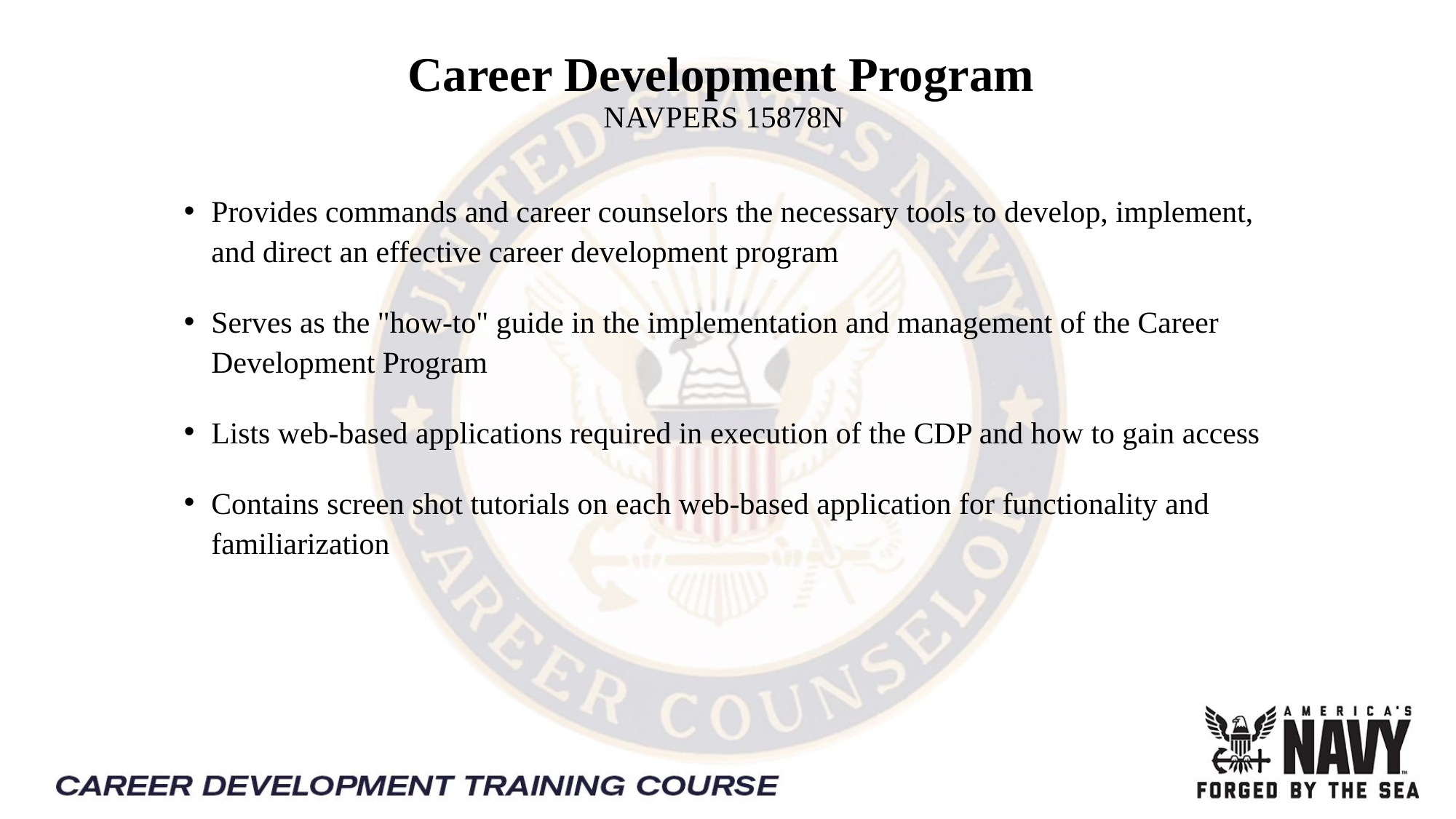

# Career Development Program NAVPERS 15878N
Provides commands and career counselors the necessary tools to develop, implement, and direct an effective career development program
Serves as the "how-to" guide in the implementation and management of the Career Development Program
Lists web-based applications required in execution of the CDP and how to gain access
Contains screen shot tutorials on each web-based application for functionality and familiarization